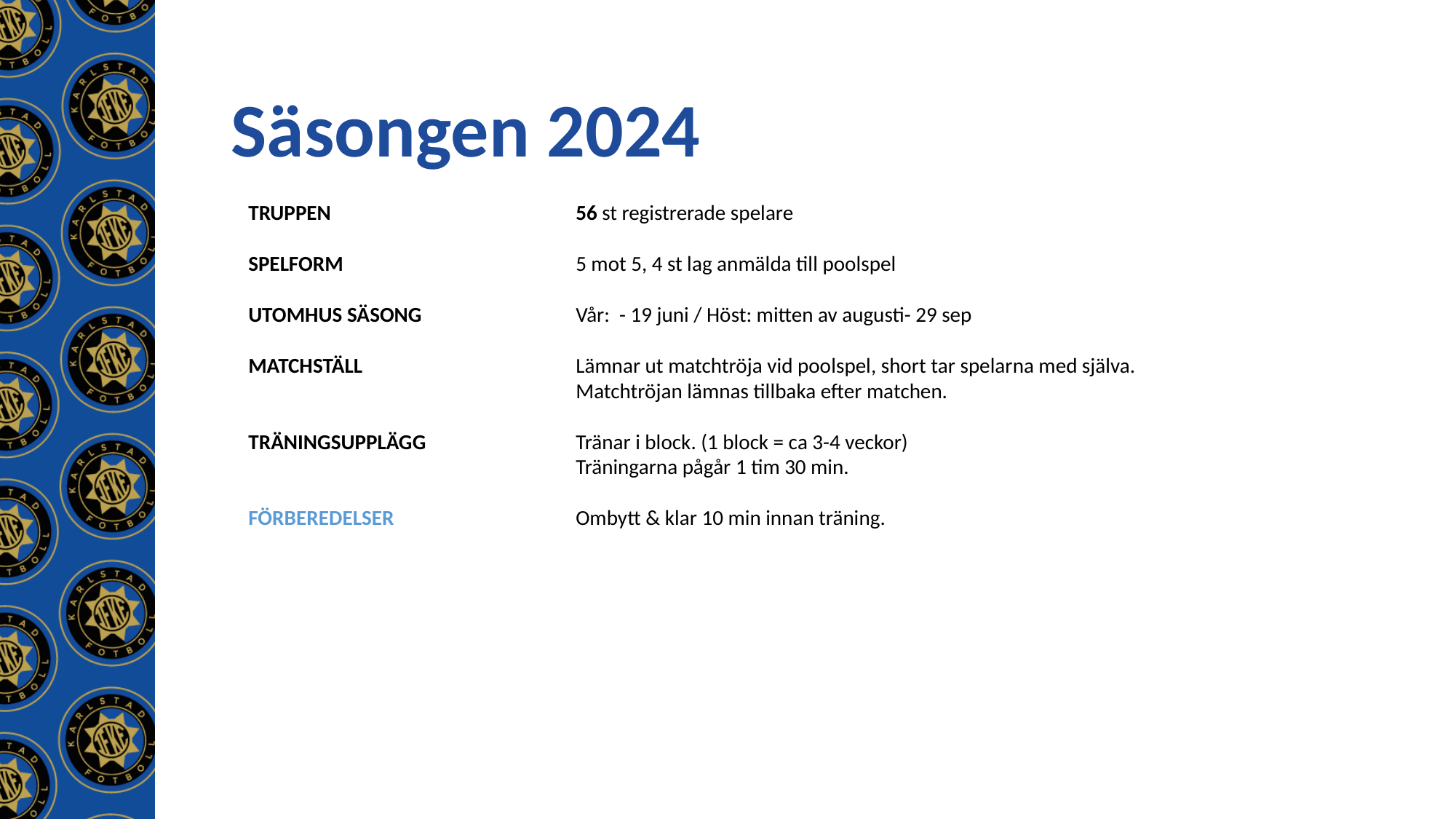

Säsongen 2024
TRUPPEN 			56 st registrerade spelare
SPELFORM			5 mot 5, 4 st lag anmälda till poolspel
UTOMHUS SÄSONG		Vår:  - 19 juni / Höst: mitten av augusti- 29 sep
MATCHSTÄLL 		Lämnar ut matchtröja vid poolspel, short tar spelarna med själva. 			Matchtröjan lämnas tillbaka efter matchen.

TRÄNINGSUPPLÄGG		Tränar i block. (1 block = ca 3-4 veckor)
			Träningarna pågår 1 tim 30 min.
FÖRBEREDELSER		Ombytt & klar 10 min innan träning.